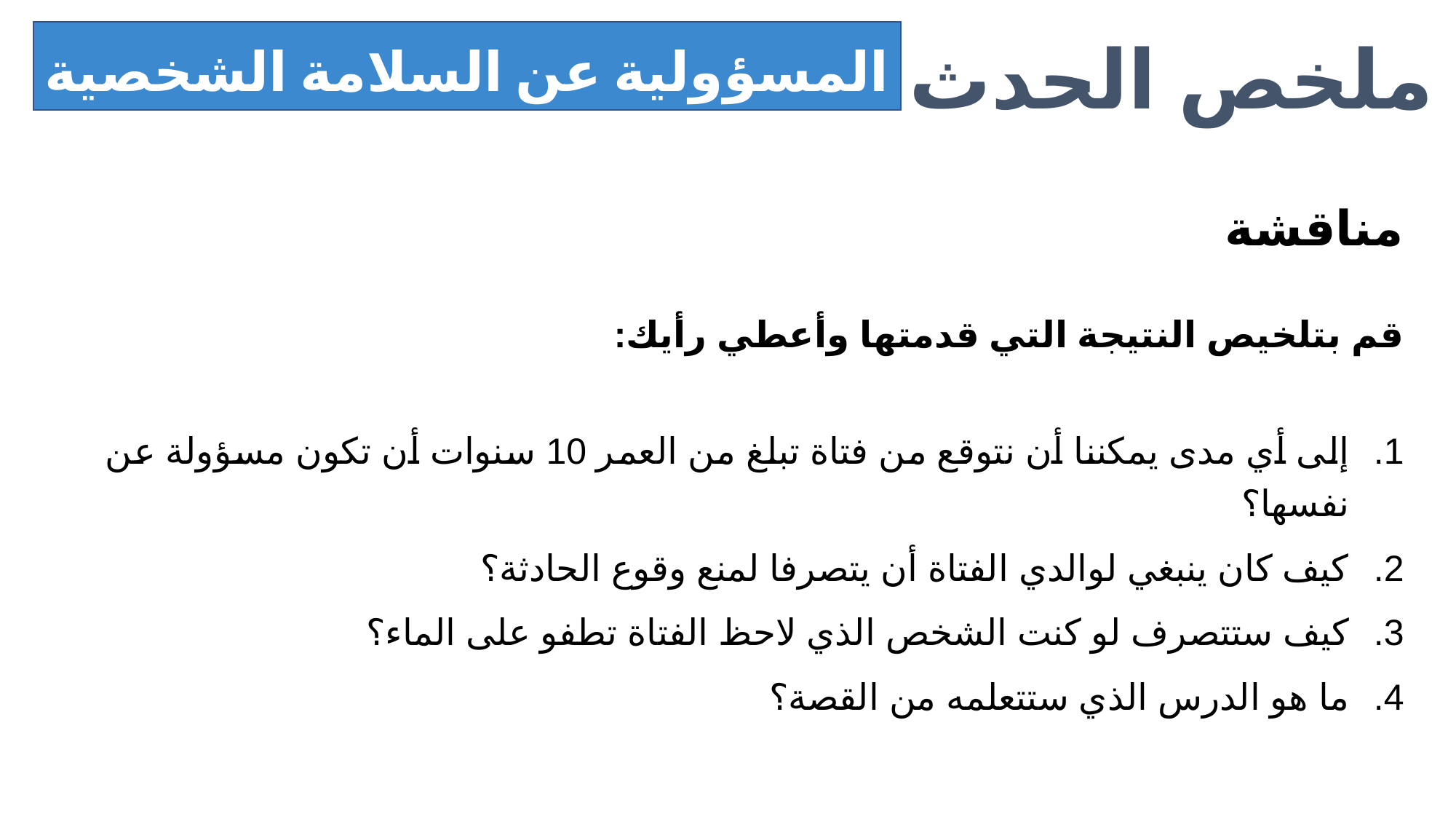

المسؤولية عن السلامة الشخصية والمتبادلة
ملخص الحدث
مناقشة

قم بتلخيص النتيجة التي قدمتها وأعطي رأيك:

إلى أي مدى يمكننا أن نتوقع من فتاة تبلغ من العمر 10 سنوات أن تكون مسؤولة عن نفسها؟
كيف كان ينبغي لوالدي الفتاة أن يتصرفا لمنع وقوع الحادثة؟
كيف ستتصرف لو كنت الشخص الذي لاحظ الفتاة تطفو على الماء؟
ما هو الدرس الذي ستتعلمه من القصة؟